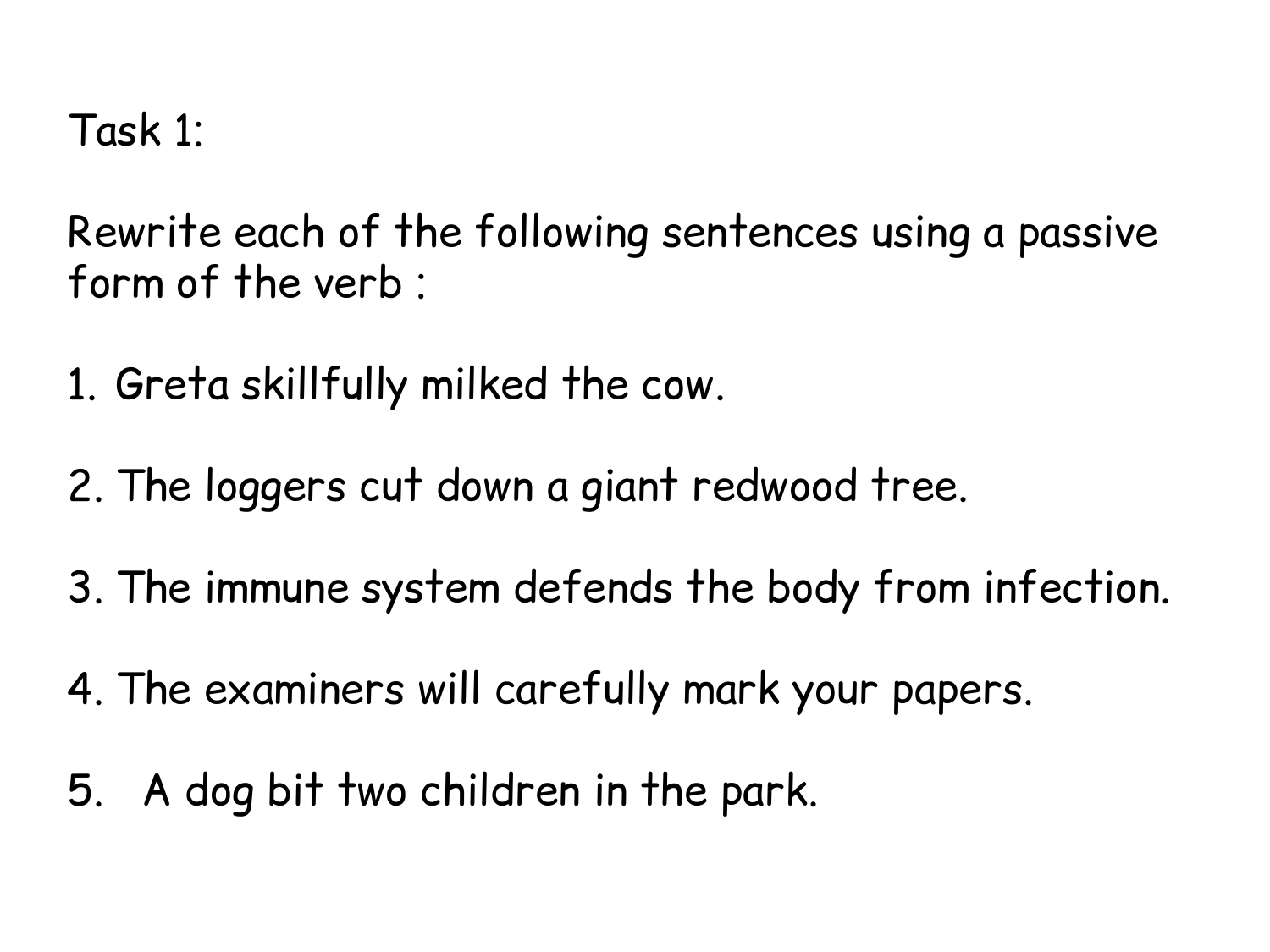

Task 1:

Rewrite each of the following sentences using a passive form of the verb :

Greta skillfully milked the cow.

The loggers cut down a giant redwood tree.

The immune system defends the body from infection.

The examiners will carefully mark your papers.

5.   A dog bit two children in the park.